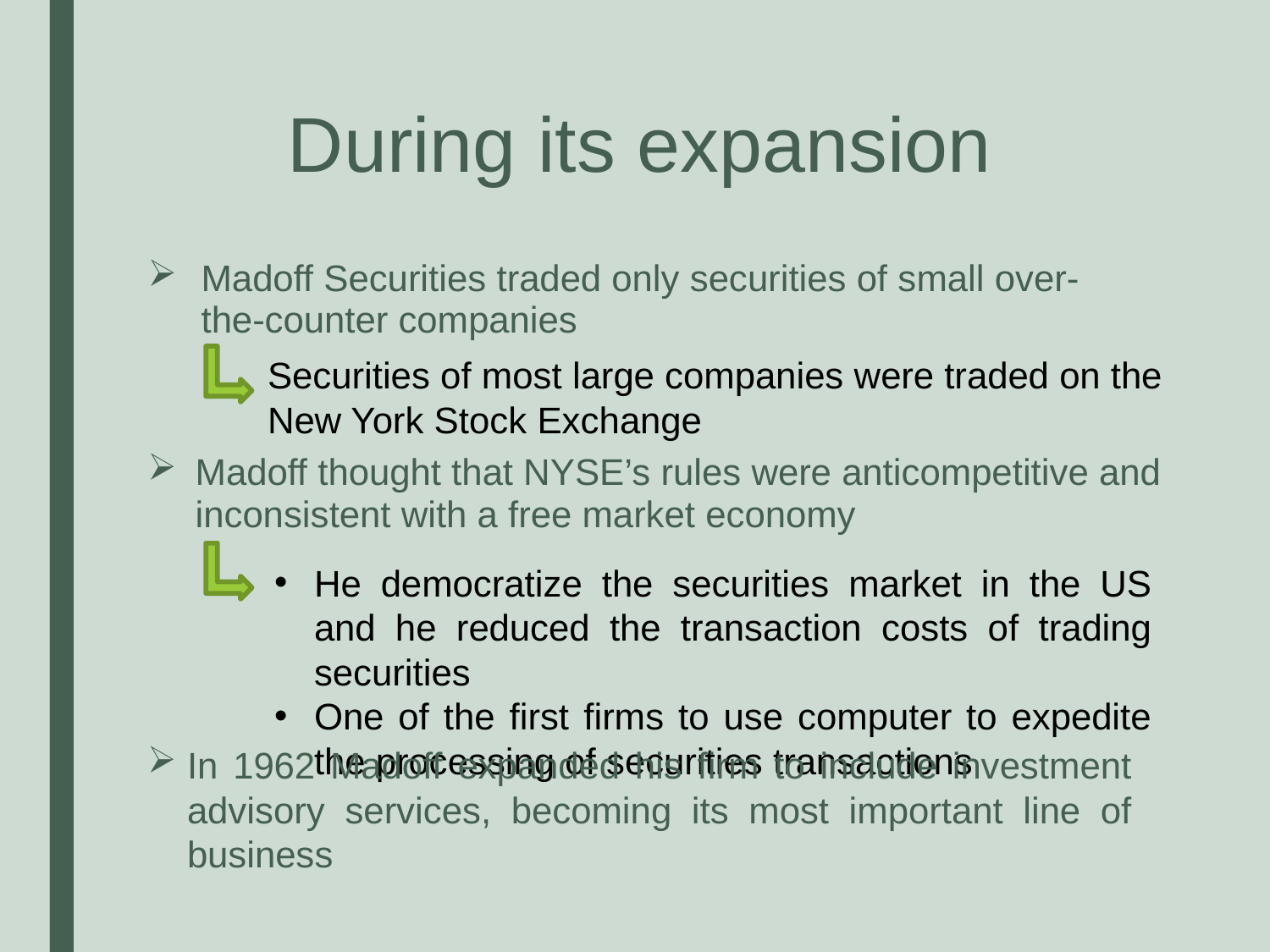

# During its expansion
Madoff Securities traded only securities of small over-the-counter companies
Securities of most large companies were traded on the New York Stock Exchange

Madoff thought that NYSE’s rules were anticompetitive and inconsistent with a free market economy

He democratize the securities market in the US and he reduced the transaction costs of trading securities
One of the first firms to use computer to expedite the processing of securities transactions
In 1962 Madoff expanded his firm to include investment advisory services, becoming its most important line of business